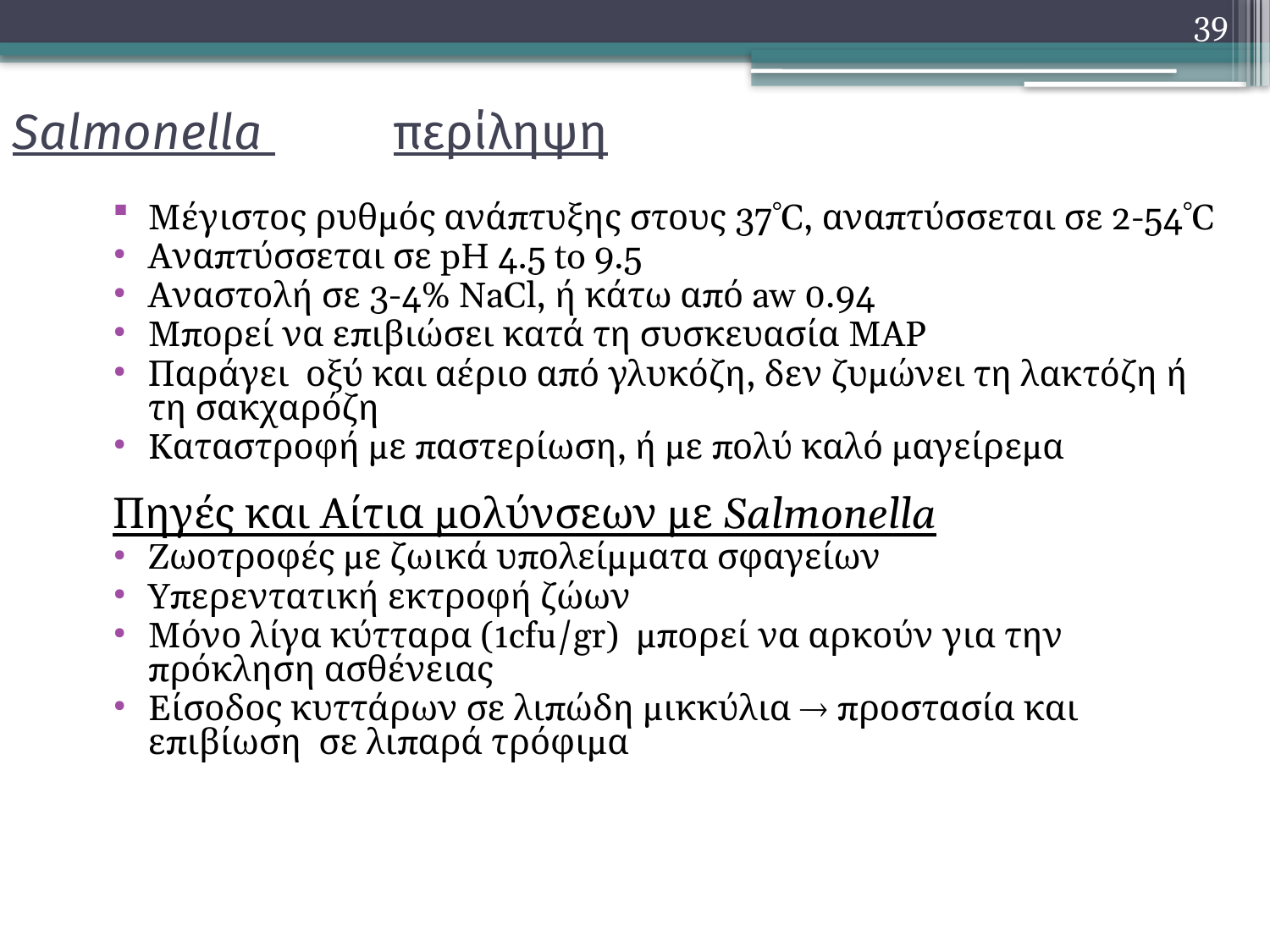

39
# Salmonella 	περίληψη
Μέγιστος ρυθμός ανάπτυξης στους 37°C, αναπτύσσεται σε 2-54°C
Αναπτύσσεται σε pH 4.5 to 9.5
Αναστολή σε 3-4% NaCl, ή κάτω από aw 0.94
Μπορεί να επιβιώσει κατά τη συσκευασία MAP
Παράγει  οξύ και αέριο από γλυκόζη, δεν ζυμώνει τη λακτόζη ή τη σακχαρόζη
Καταστροφή με παστερίωση, ή με πολύ καλό μαγείρεμα

Πηγές και Αίτια μολύνσεων με Salmonella
Ζωοτροφές με ζωικά υπολείμματα σφαγείων
Υπερεντατική εκτροφή ζώων
Μόνο λίγα κύτταρα (1cfu/gr)  μπορεί να αρκούν για την πρόκληση ασθένειας
Είσοδος κυττάρων σε λιπώδη μικκύλια → προστασία και επιβίωση  σε λιπαρά τρόφιμα